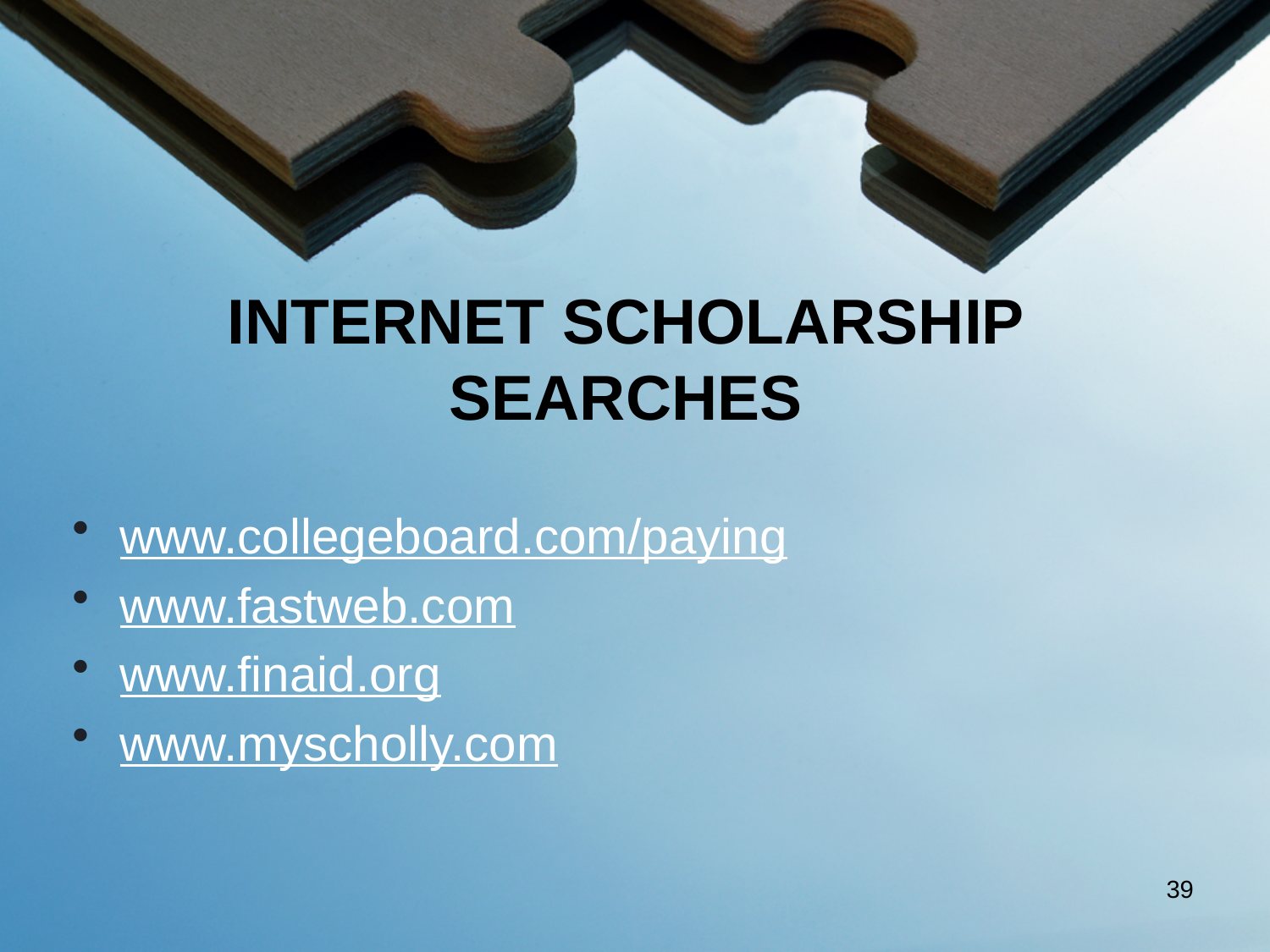

# INTERNET SCHOLARSHIP SEARCHES
www.collegeboard.com/paying
www.fastweb.com
www.finaid.org
www.myscholly.com

39